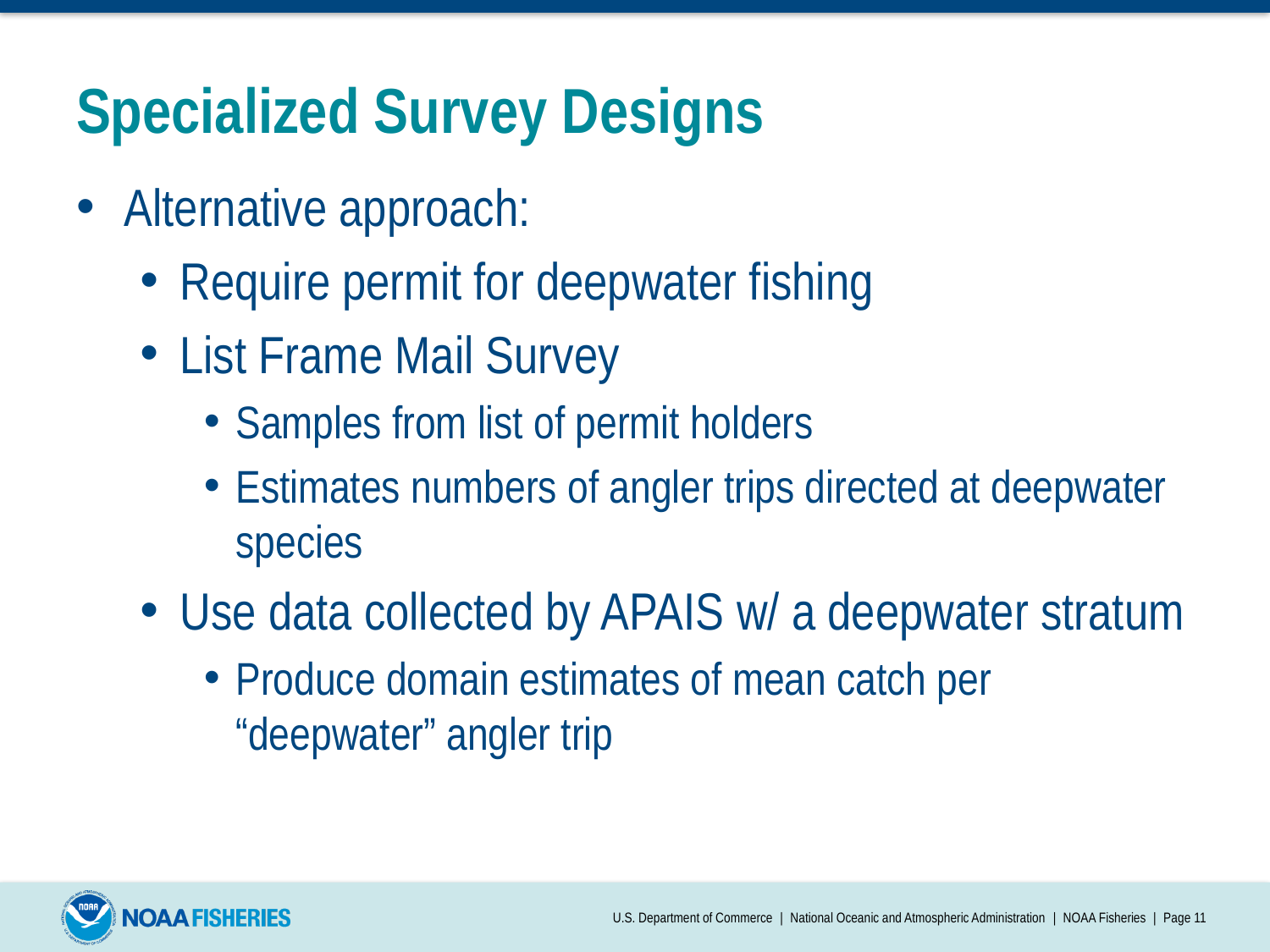

# Specialized Survey Designs
Alternative approach:
Require permit for deepwater fishing
List Frame Mail Survey
Samples from list of permit holders
Estimates numbers of angler trips directed at deepwater species
Use data collected by APAIS w/ a deepwater stratum
Produce domain estimates of mean catch per “deepwater” angler trip

U.S. Department of Commerce | National Oceanic and Atmospheric Administration | NOAA Fisheries | Page 11